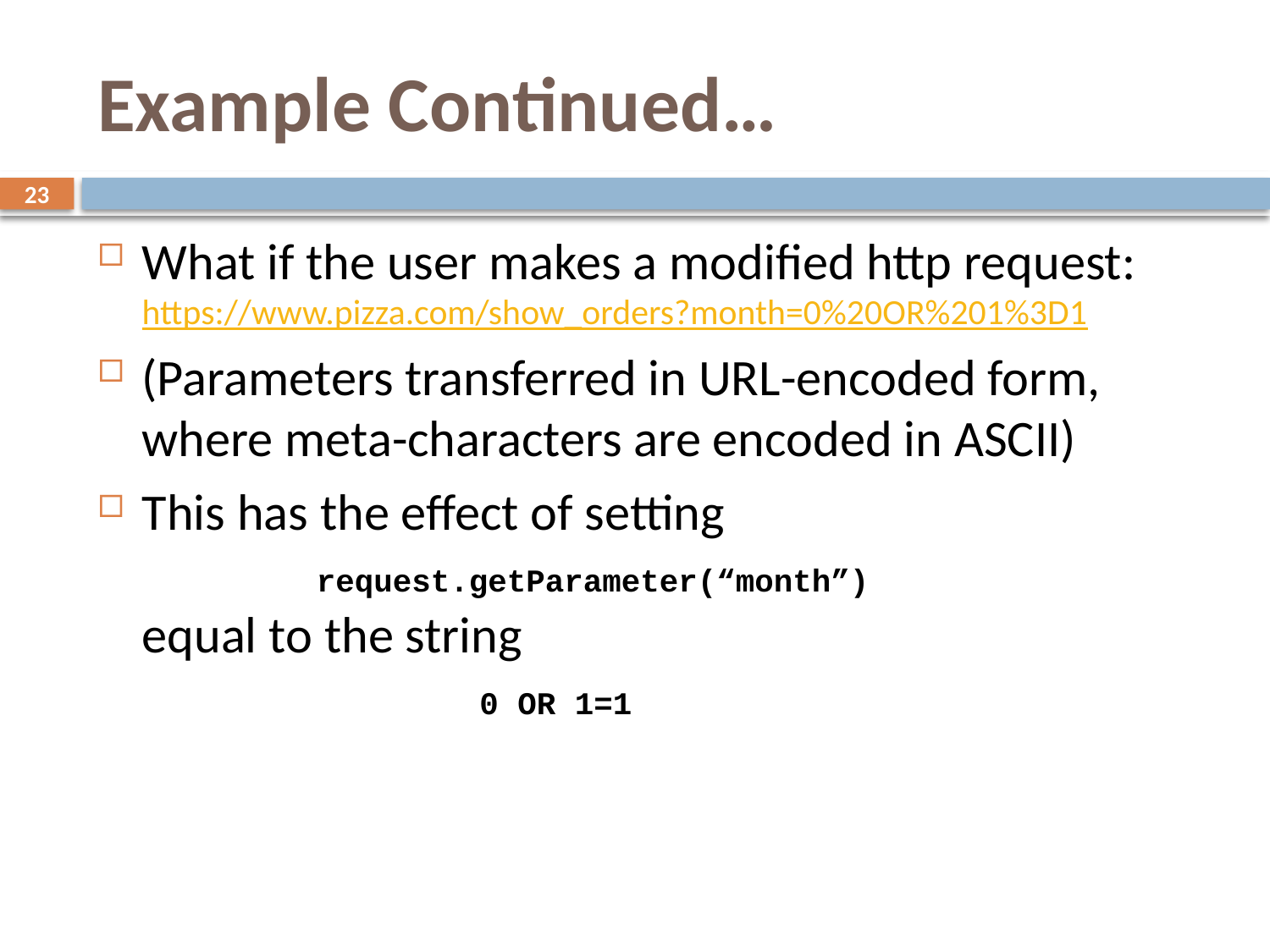

# Example Continued…
23
What if the user makes a modified http request:
https://www.pizza.com/show_orders?month=0%20OR%201%3D1
(Parameters transferred in URL-encoded form, where meta-characters are encoded in ASCII)
This has the effect of setting
               request.getParameter(“month”)
equal to the string
                             0 OR 1=1